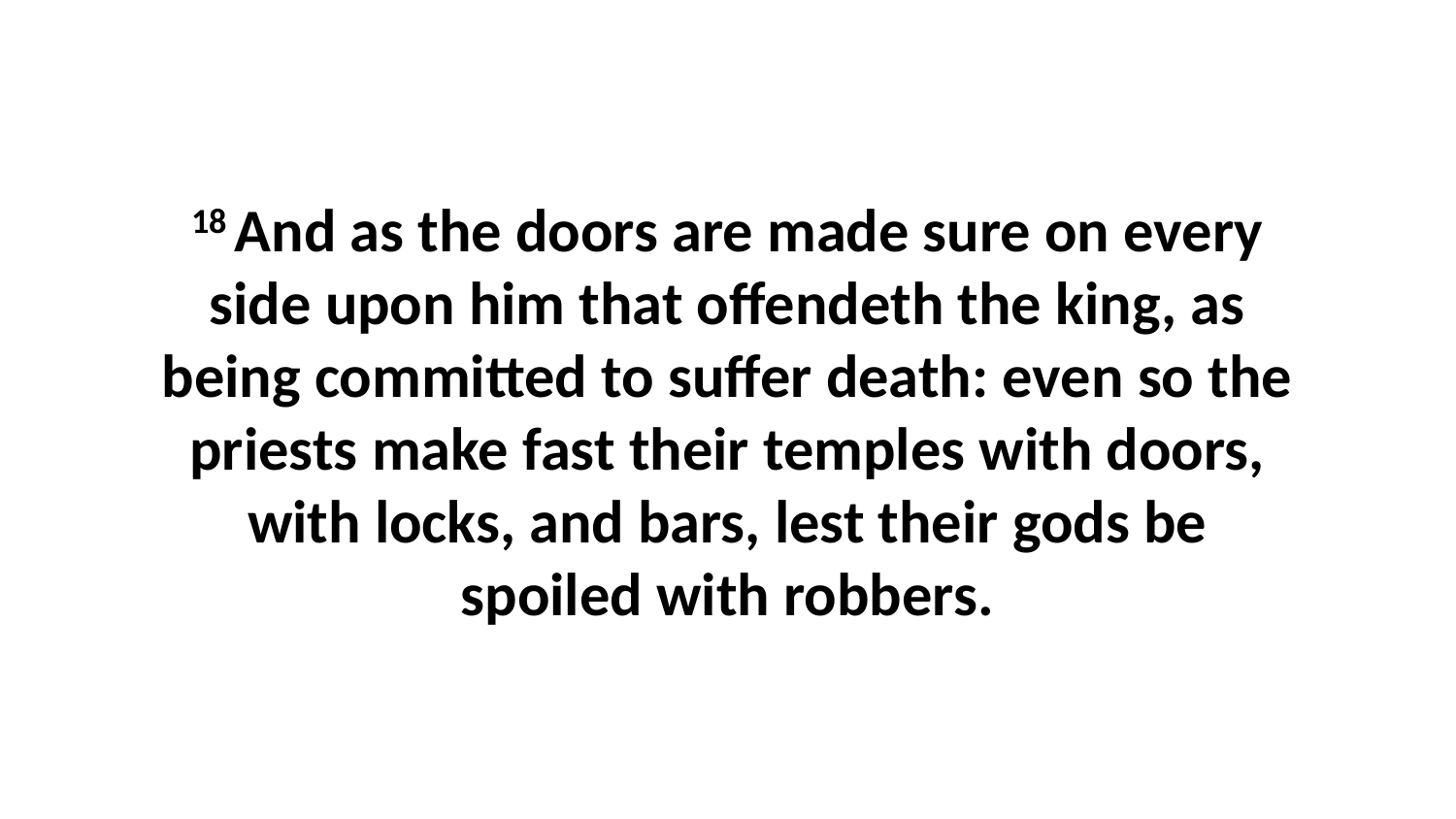

18 And as the doors are made sure on every side upon him that offendeth the king, as being committed to suffer death: even so the priests make fast their temples with doors, with locks, and bars, lest their gods be spoiled with robbers.